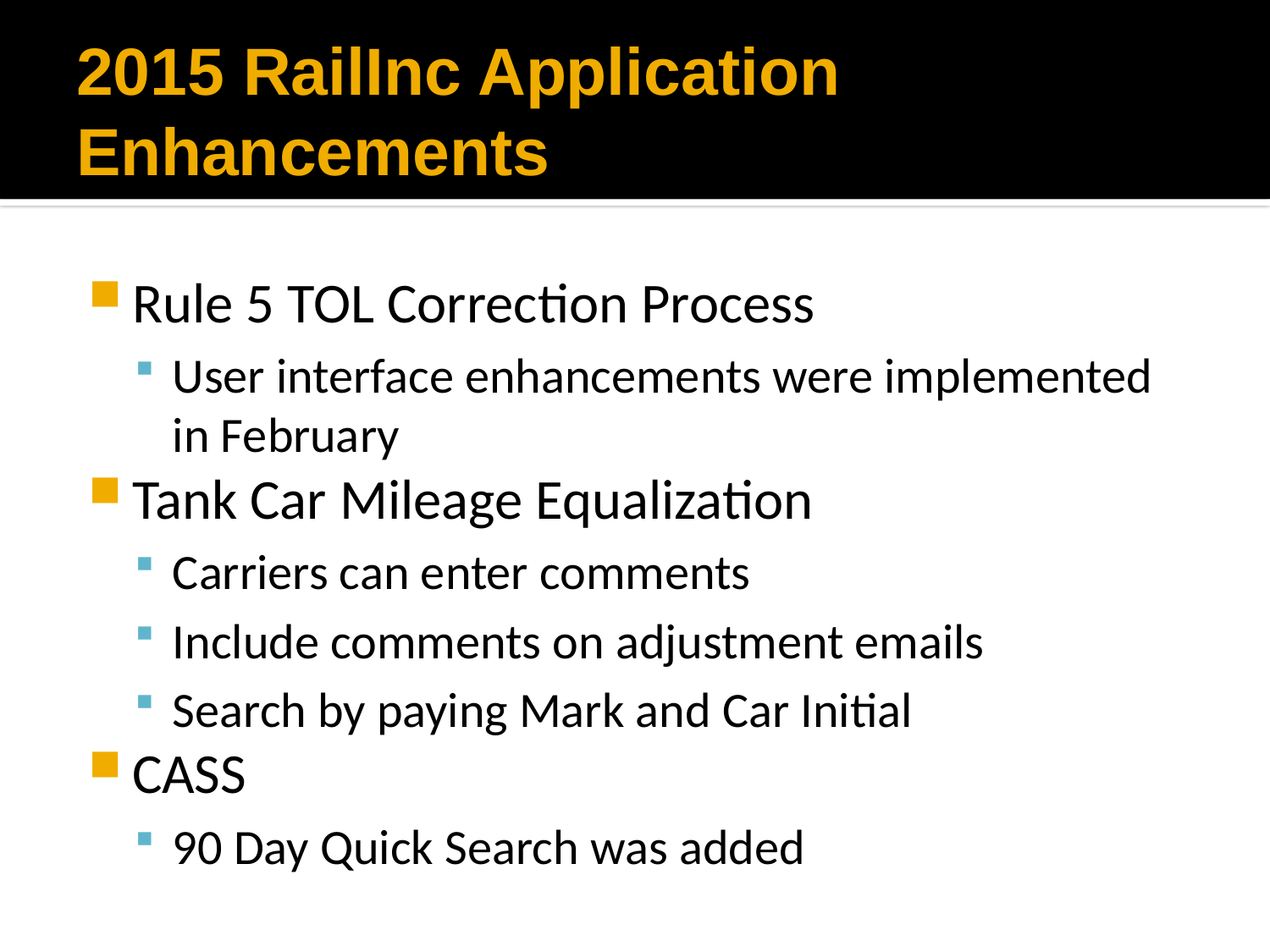

# 2015 RailInc Application Enhancements
Rule 5 TOL Correction Process
User interface enhancements were implemented in February
Tank Car Mileage Equalization
Carriers can enter comments
Include comments on adjustment emails
Search by paying Mark and Car Initial
CASS
90 Day Quick Search was added